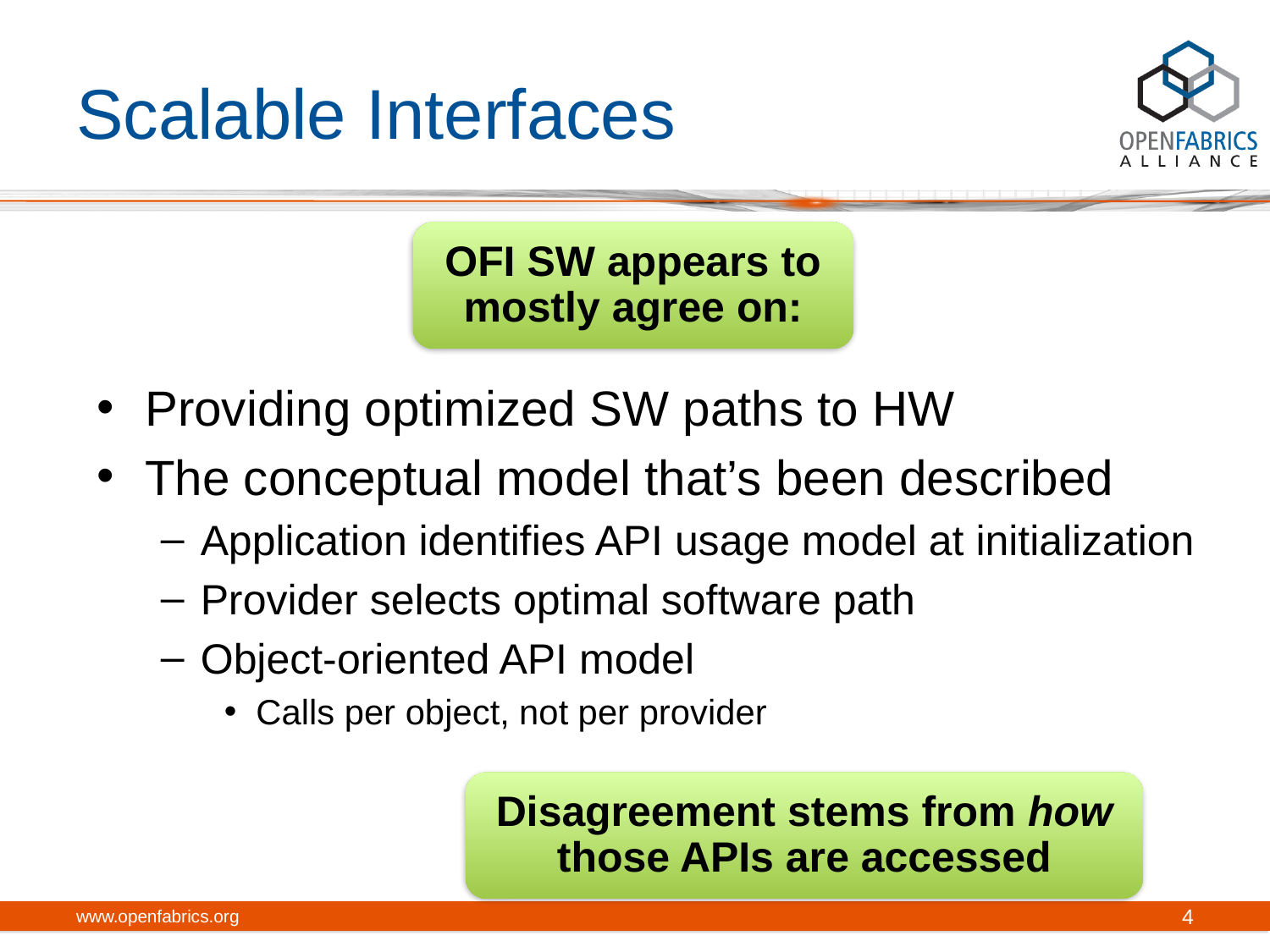

# Scalable Interfaces
OFI SW appears to mostly agree on:
Providing optimized SW paths to HW
The conceptual model that’s been described
Application identifies API usage model at initialization
Provider selects optimal software path
Object-oriented API model
Calls per object, not per provider
Disagreement stems from how those APIs are accessed
www.openfabrics.org
4